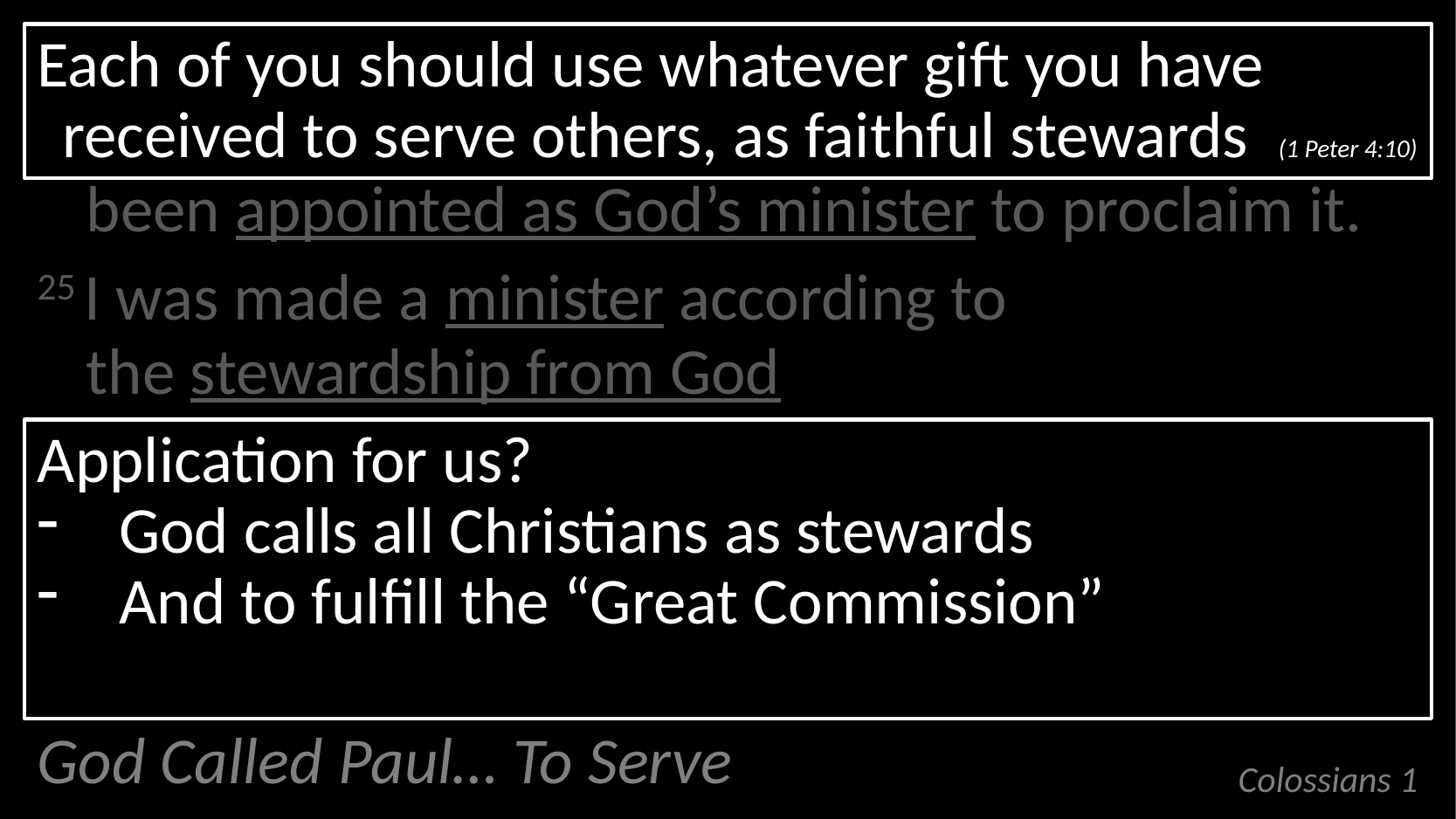

23 The Good News has been preached
all over the world, and I, Paul, have
been appointed as God’s minister to proclaim it.
25 I was made a minister according to
the stewardship from God
bestowed on me for your benefit,
so that I might fully carry out
the preaching of the word of God,
Each of you should use whatever gift you have received to serve others, as faithful stewards  (1 Peter 4:10)
Application for us?
God calls all Christians as stewards
And to fulfill the “Great Commission”
God Called Paul… To Serve
# Colossians 1